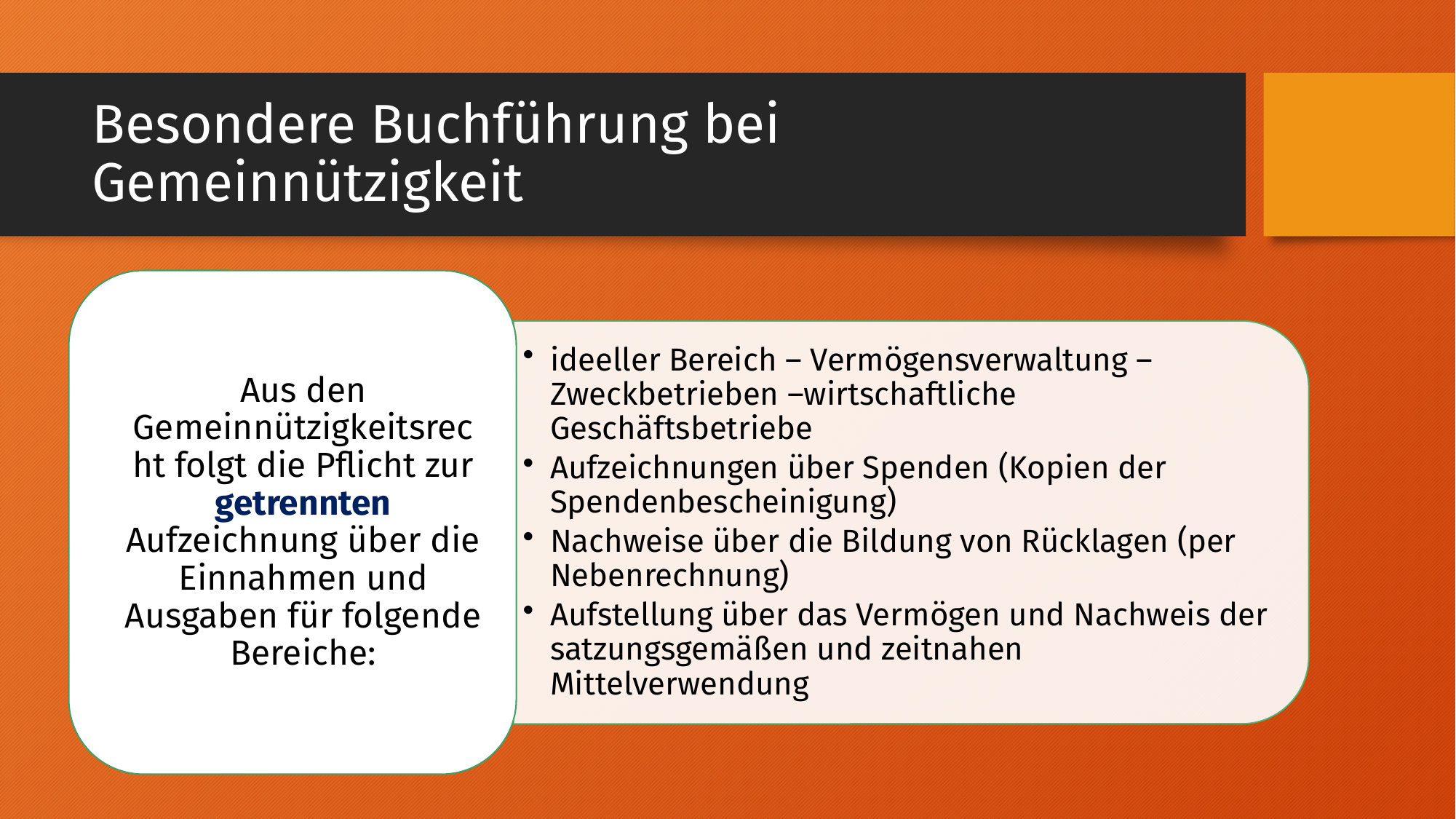

# Besondere Buchführung bei Gemeinnützigkeit
ideeller Bereich – Vermögensverwaltung – Zweckbetrieben –wirtschaftliche Geschäftsbetriebe
Aufzeichnungen über Spenden (Kopien der Spendenbescheinigung)
Nachweise über die Bildung von Rücklagen (per Nebenrechnung)
Aufstellung über das Vermögen und Nachweis der satzungsgemäßen und zeitnahen Mittelverwendung
Aus den Gemeinnützigkeitsrecht folgt die Pflicht zur getrennten Aufzeichnung über die Einnahmen und Ausgaben für folgende Bereiche: